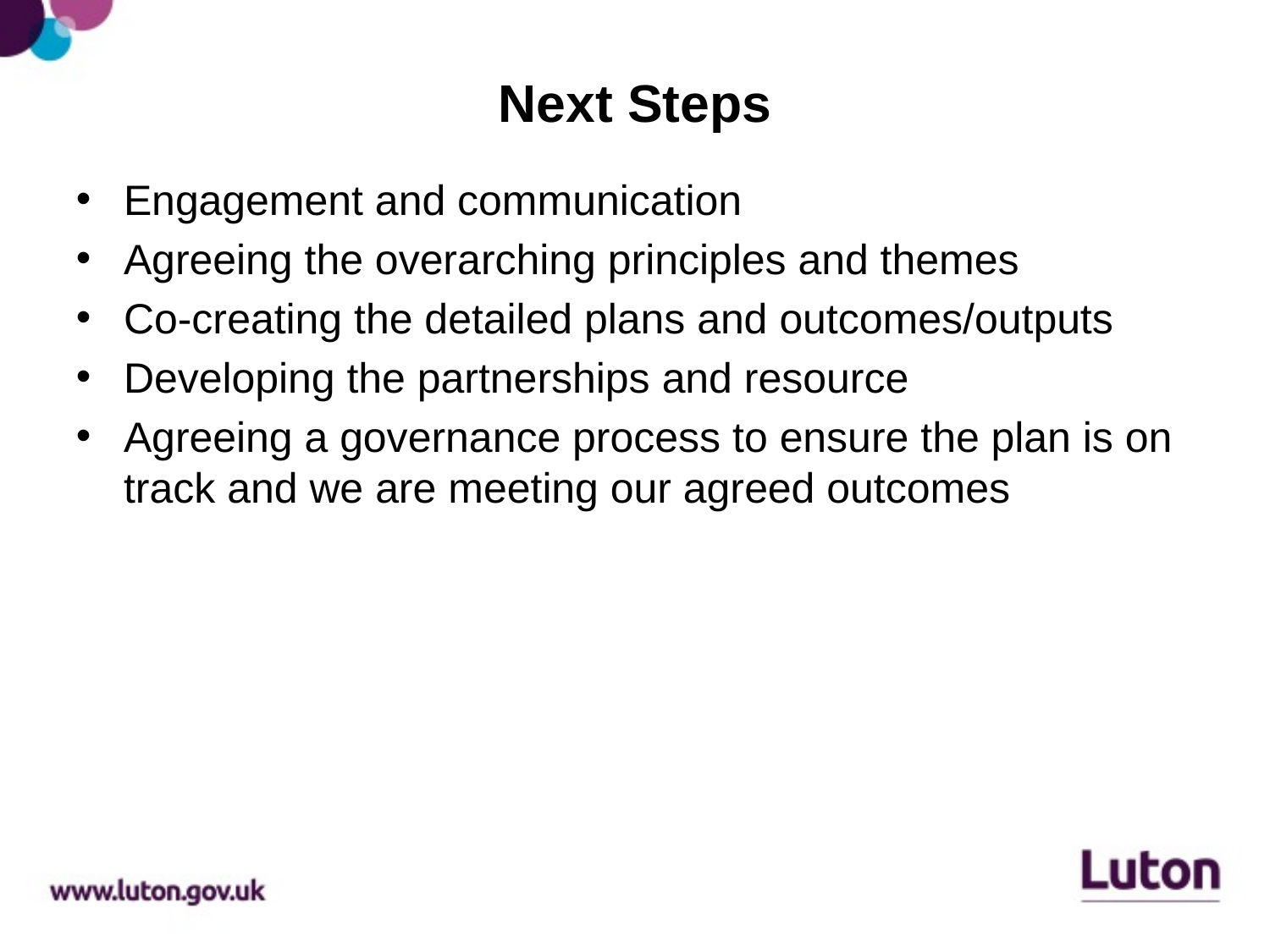

# Next Steps
Engagement and communication
Agreeing the overarching principles and themes
Co-creating the detailed plans and outcomes/outputs
Developing the partnerships and resource
Agreeing a governance process to ensure the plan is on track and we are meeting our agreed outcomes